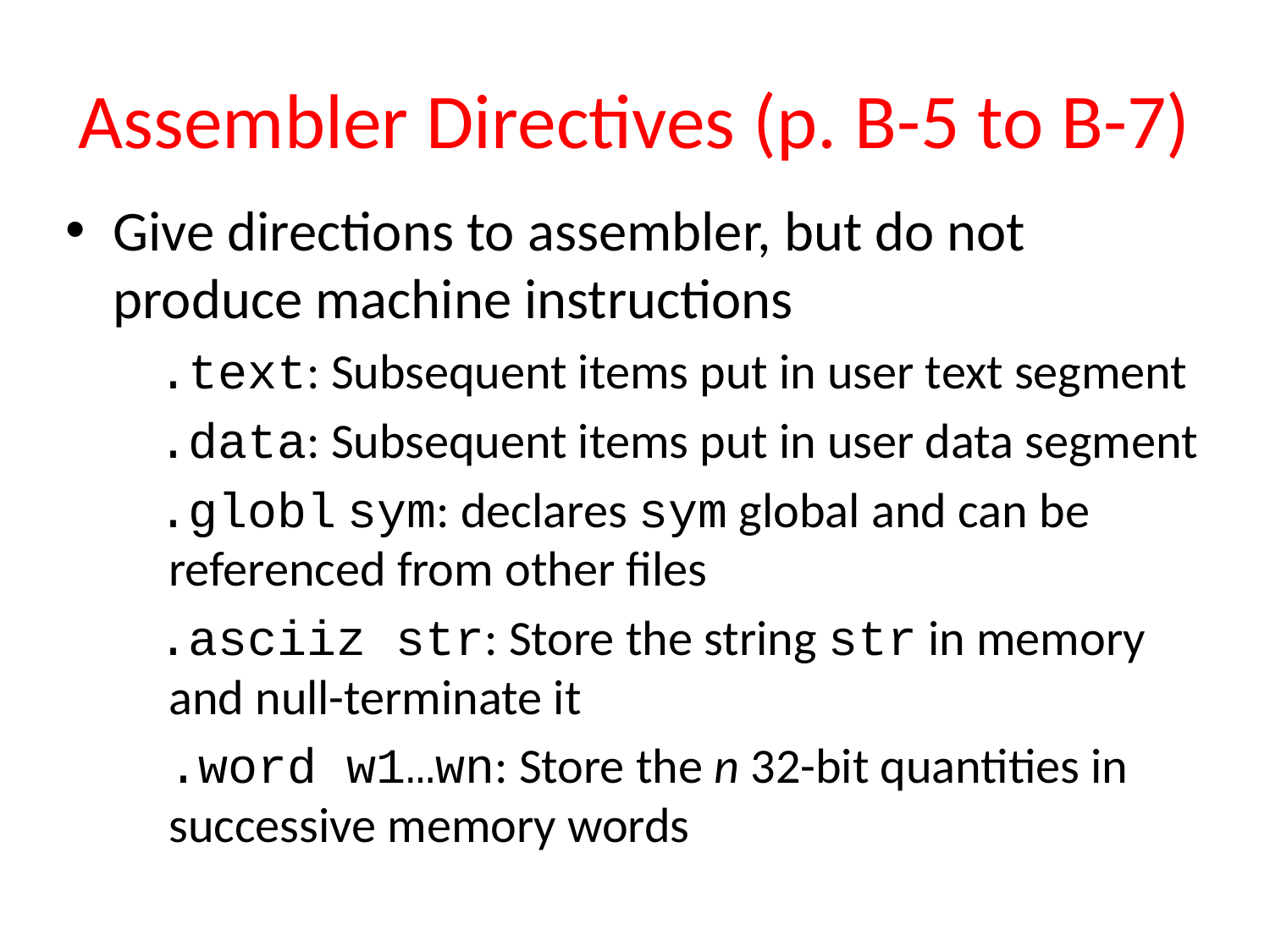

# Assembler Directives (p. B-5 to B-7)
Give directions to assembler, but do not produce machine instructions
 .text: Subsequent items put in user text segment
 .data: Subsequent items put in user data segment
 .globl sym: declares sym global and can be referenced from other files
 .asciiz str: Store the string str in memory and null-terminate it
	.word w1…wn: Store the n 32-bit quantities in successive memory words